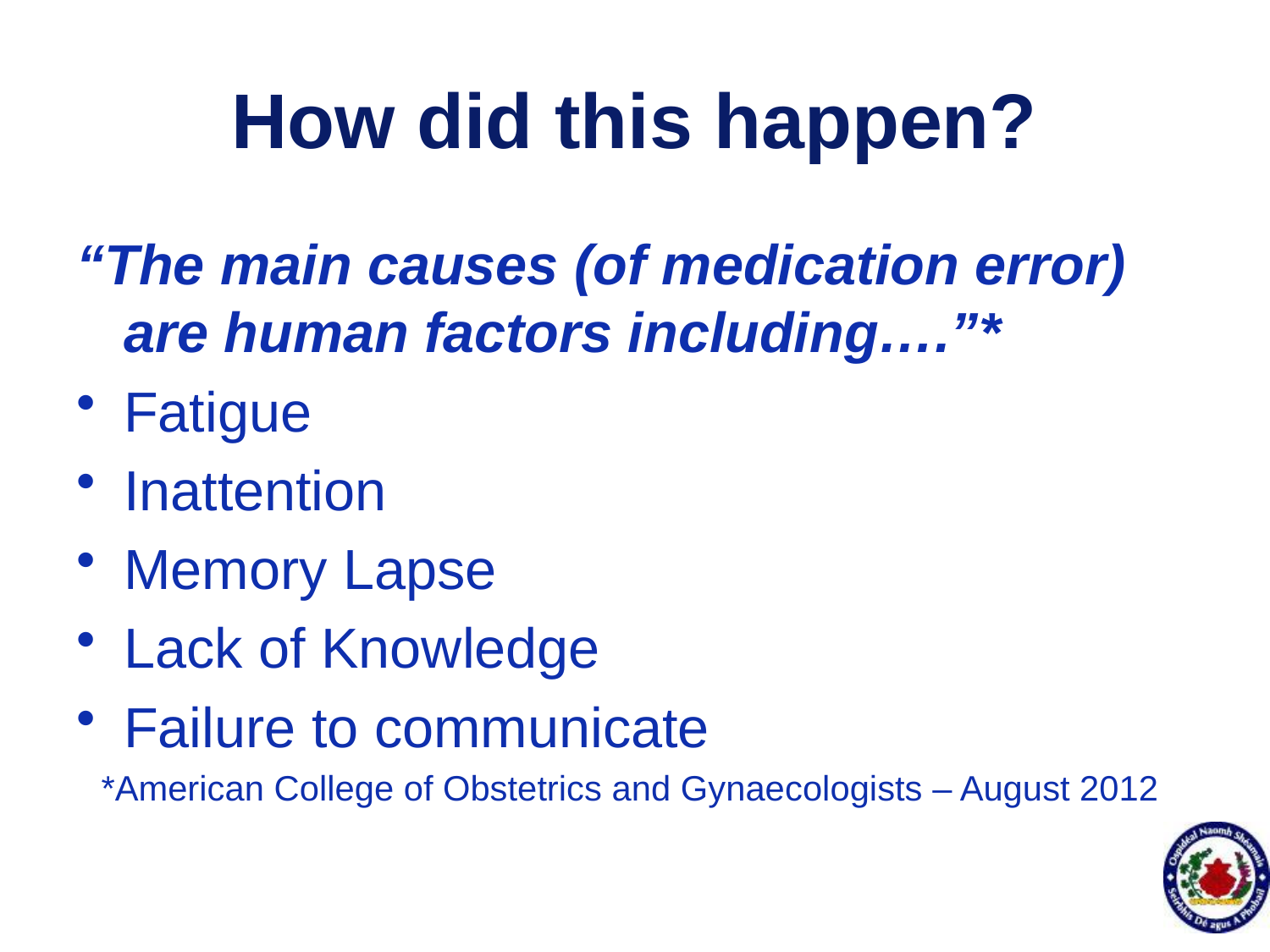

# How did this happen?
“The main causes (of medication error) are human factors including….”*
Fatigue
Inattention
Memory Lapse
Lack of Knowledge
Failure to communicate
*American College of Obstetrics and Gynaecologists – August 2012